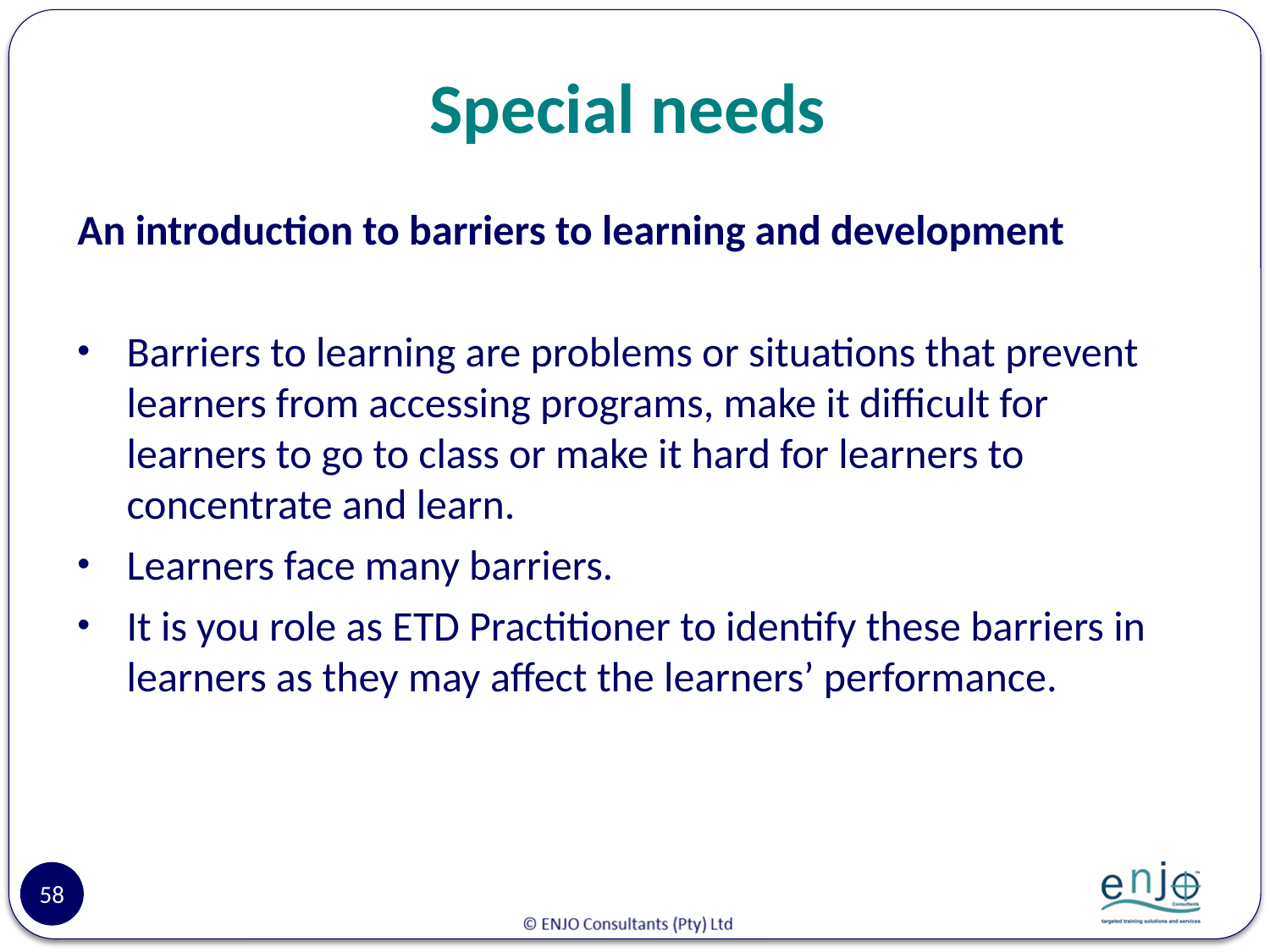

# Special needs
An introduction to barriers to learning and development

Barriers to learning are problems or situations that prevent learners from accessing programs, make it difficult for learners to go to class or make it hard for learners to concentrate and learn.
Learners face many barriers.
It is you role as ETD Practitioner to identify these barriers in learners as they may affect the learners’ performance.

58